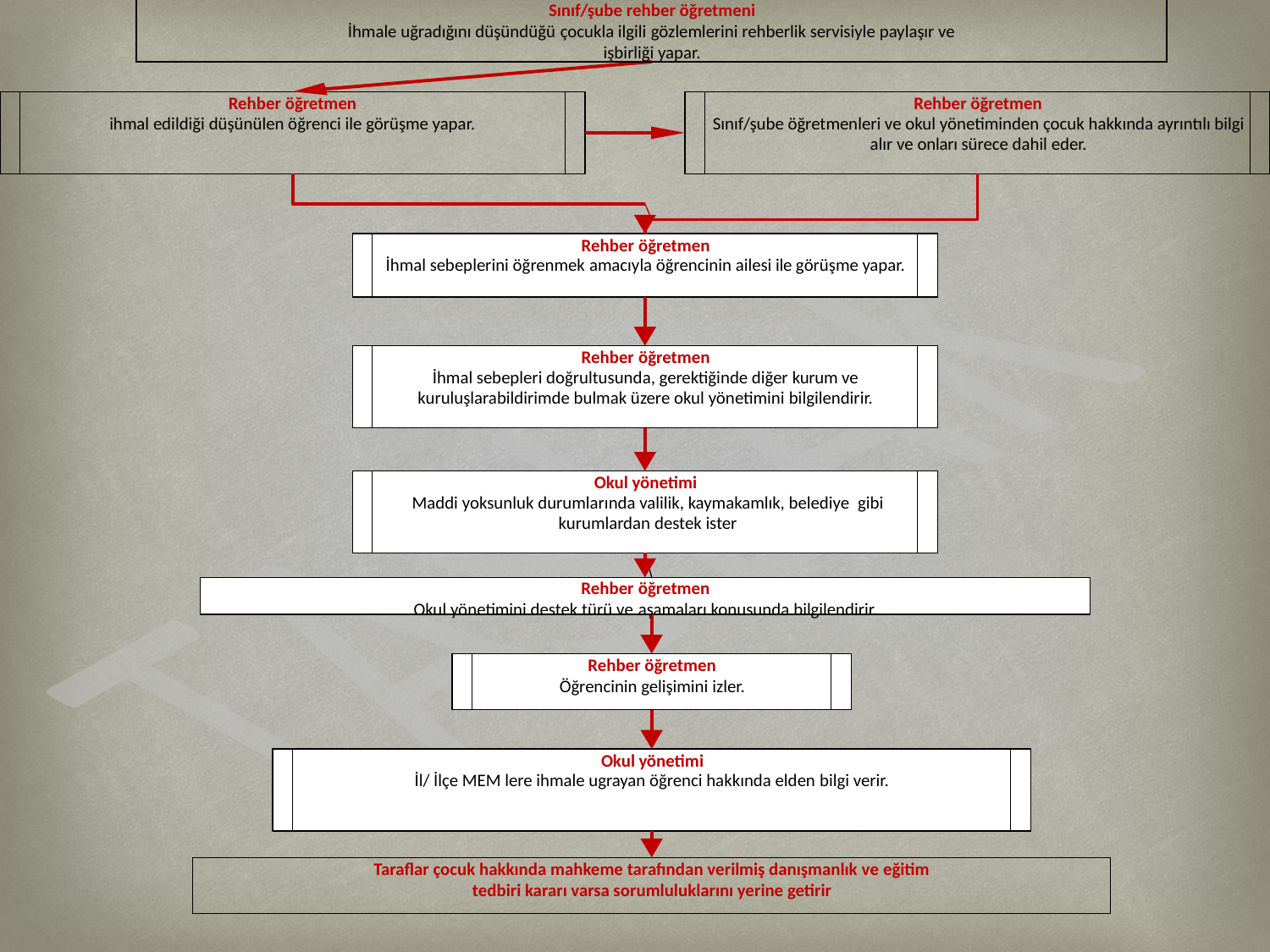

Sınıf/şube rehber öğretmeni
İhmale uğradığını düşündüğü çocukla ilgili gözlemlerini rehberlik servisiyle paylaşır ve
işbirliği yapar.
Rehber öğretmen
ihmal edildiği düşünülen öğrenci ile görüşme yapar.
Rehber öğretmen
Sınıf/şube öğretmenleri ve okul yönetiminden çocuk hakkında ayrıntılı bilgi alır ve onları sürece dahil eder.
Rehber öğretmen
İhmal sebeplerini öğrenmek amacıyla öğrencinin ailesi ile görüşme yapar.
Rehber öğretmen
İhmal sebepleri doğrultusunda, gerektiğinde diğer kurum ve kuruluşlarabildirimde bulmak üzere okul yönetimini bilgilendirir.
Okul yönetimi
Maddi yoksunluk durumlarında valilik, kaymakamlık, belediye  gibi kurumlardan destek ister
Rehber öğretmen
Okul yönetimini destek türü ve aşamaları konusunda bilgilendirir.
Rehber öğretmen
Öğrencinin gelişimini izler.
Okul yönetimi
İl/ İlçe MEM lere ihmale ugrayan öğrenci hakkında elden bilgi verir.

Taraflar çocuk hakkında mahkeme tarafından verilmiş danışmanlık ve eğitim
tedbiri kararı varsa sorumluluklarını yerine getirir